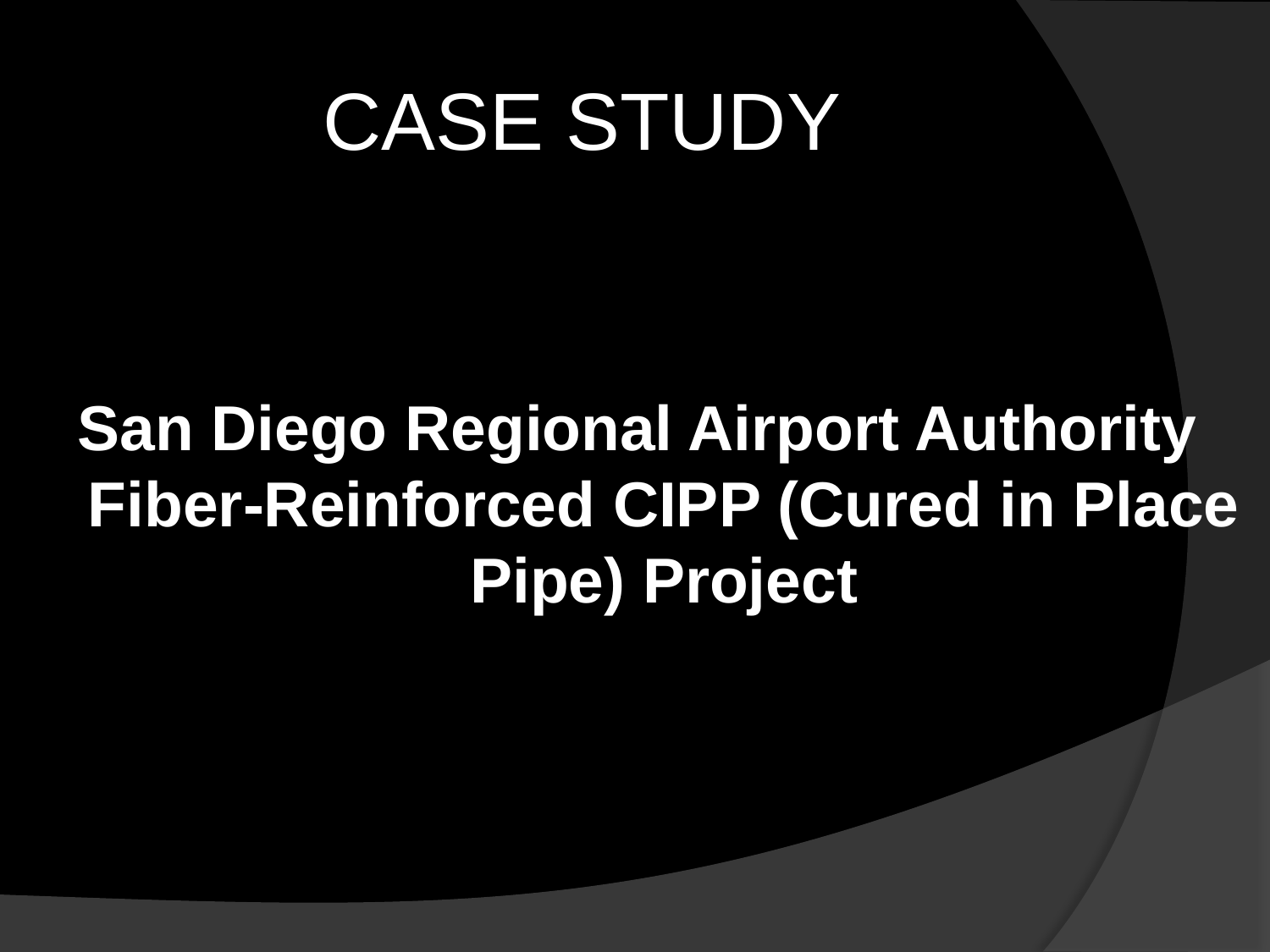

# CASE STUDY
San Diego Regional Airport Authority Fiber-Reinforced CIPP (Cured in Place Pipe) Project